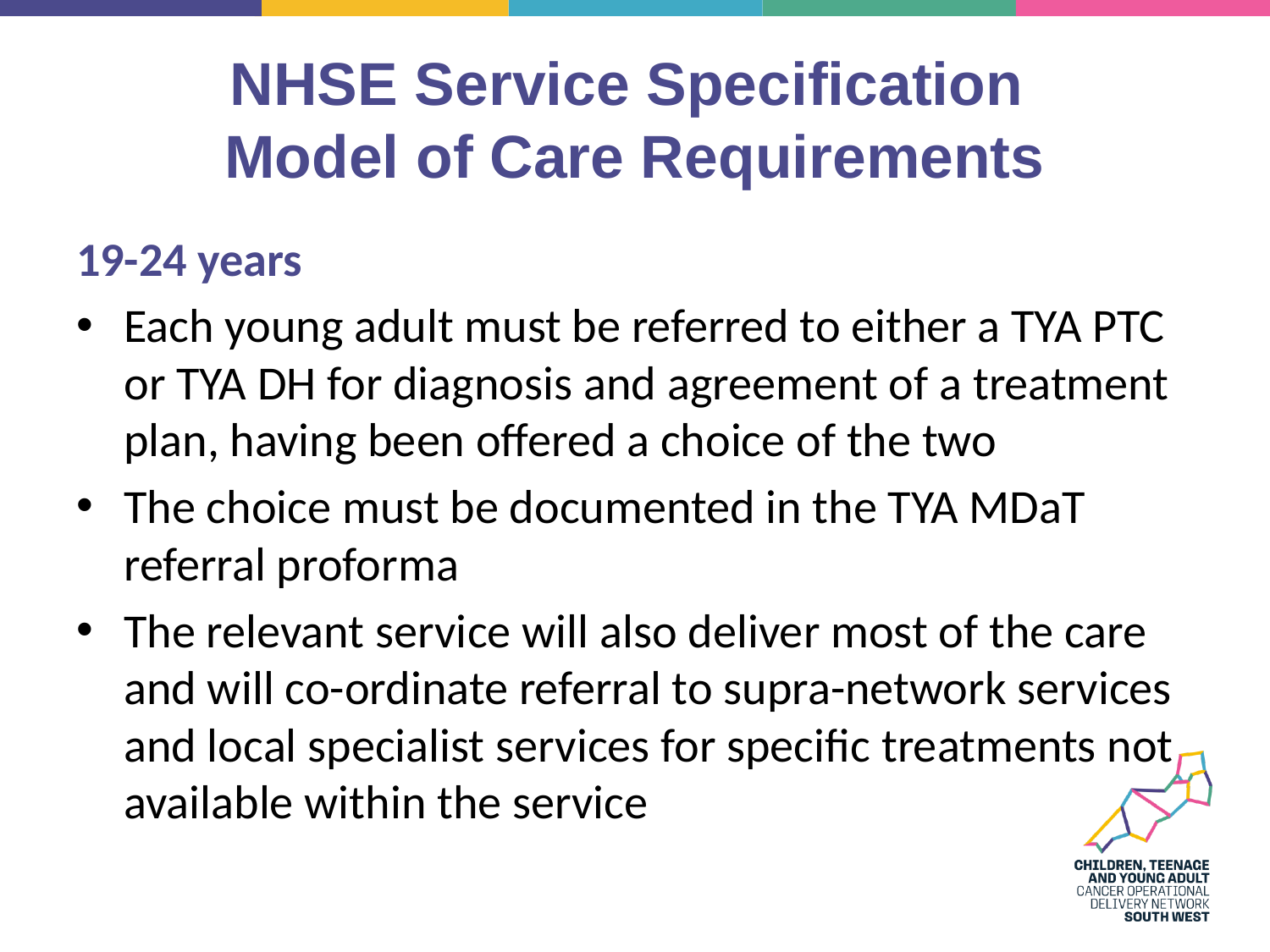

# NHSE Service Specification  Model of Care Requirements
19-24 years
Each young adult must be referred to either a TYA PTC or TYA DH for diagnosis and agreement of a treatment plan, having been offered a choice of the two
The choice must be documented in the TYA MDaT referral proforma
The relevant service will also deliver most of the care and will co-ordinate referral to supra-network services and local specialist services for specific treatments not available within the service